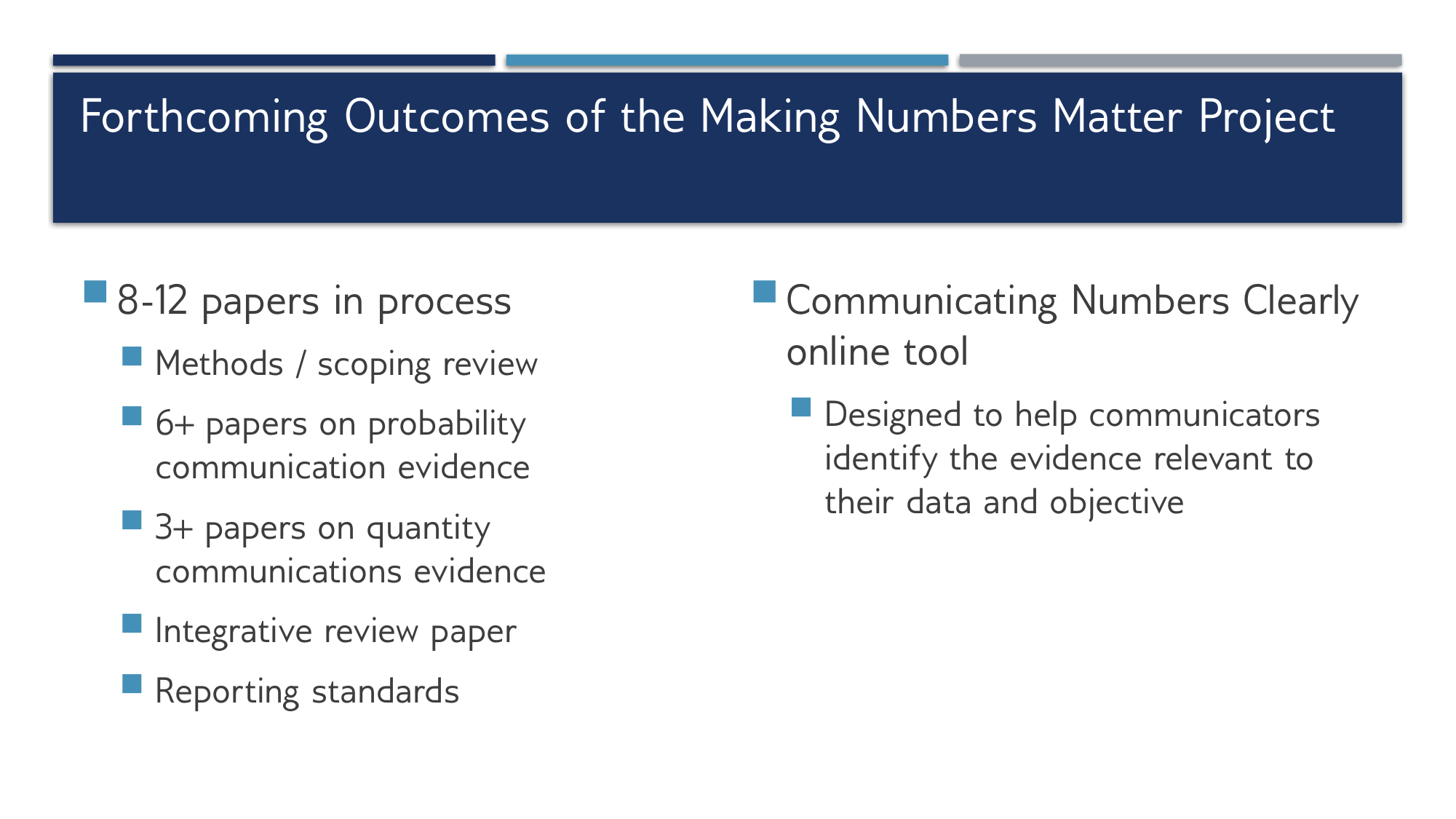

# Forthcoming Outcomes of the Making Numbers Matter Project
8-12 papers in process
Methods / scoping review
6+ papers on probability communication evidence
3+ papers on quantity communications evidence
Integrative review paper
Reporting standards
Communicating Numbers Clearly online tool
Designed to help communicators identify the evidence relevant to their data and objective